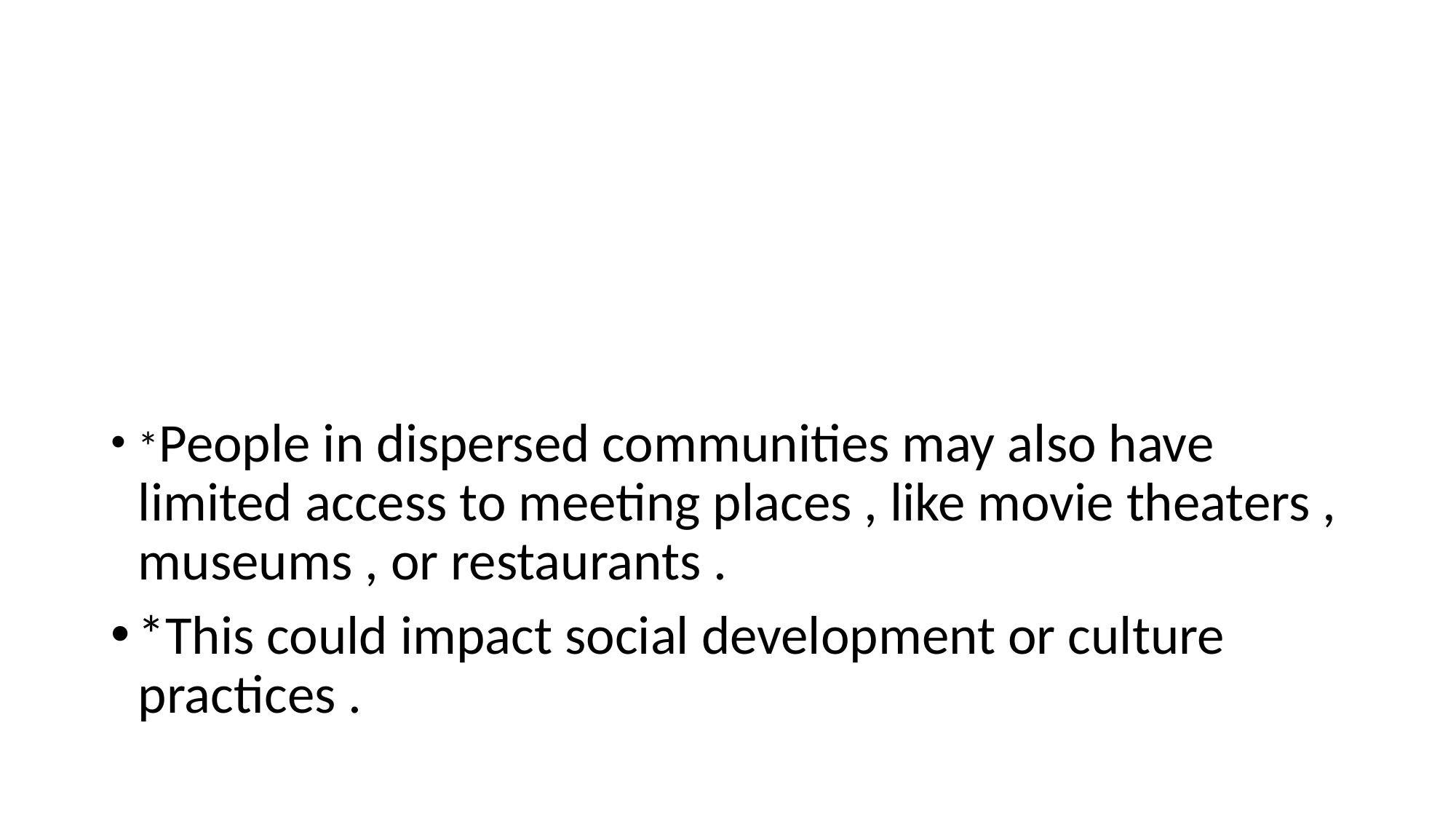

# *A dispersed settlement will have more services than an isolated one . However, people still live far from the services commonly found in a town or city . For example , people may have access to a public  library ,  but may have to drive for an hour or more to reach it .
*People in dispersed communities may also have limited access to meeting places , like movie theaters , museums , or restaurants .
*This could impact social development or culture practices .